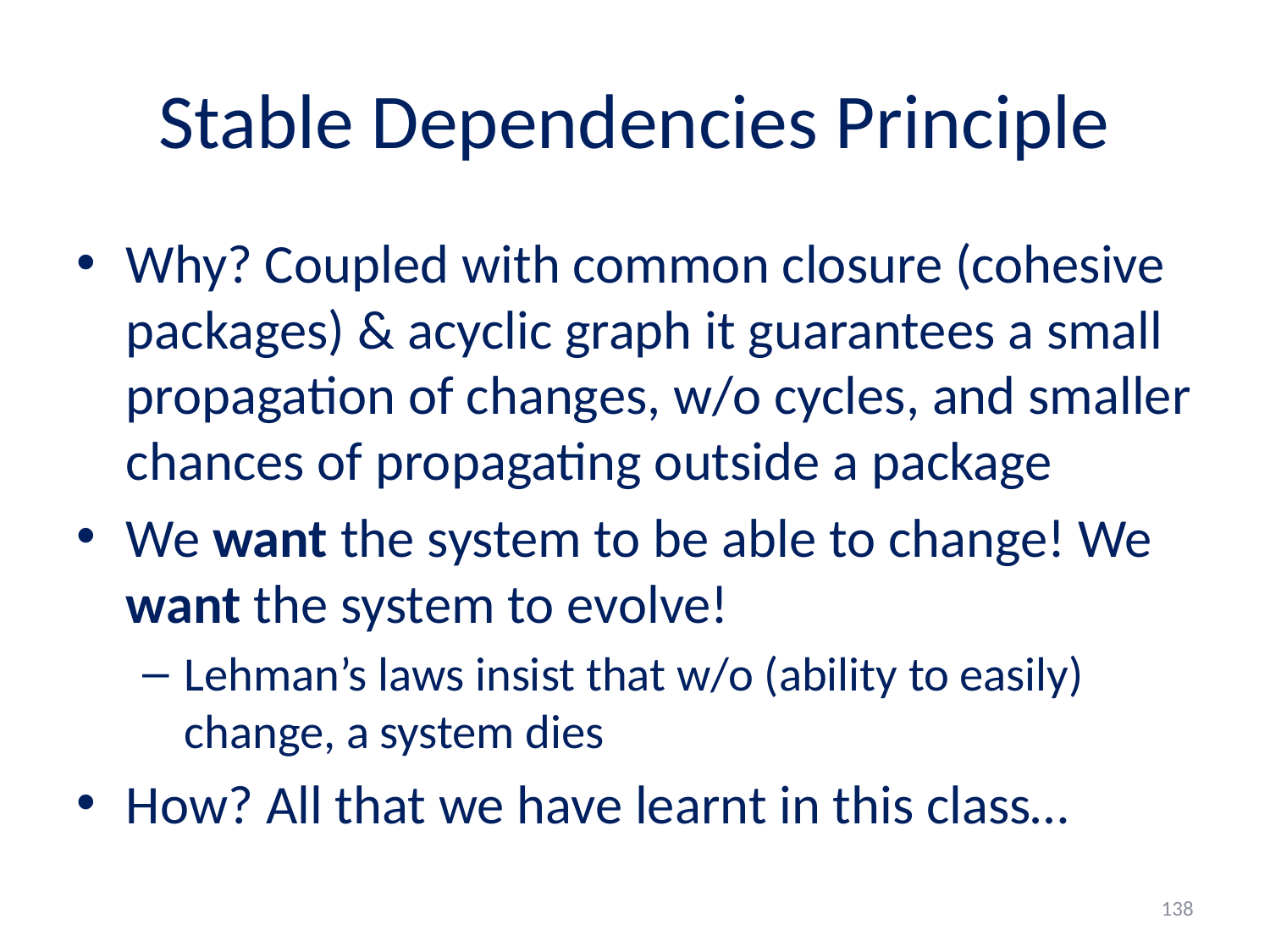

# Stable Dependencies Principle
Why? Coupled with common closure (cohesive packages) & acyclic graph it guarantees a small propagation of changes, w/o cycles, and smaller chances of propagating outside a package
We want the system to be able to change! We want the system to evolve!
Lehman’s laws insist that w/o (ability to easily) change, a system dies
How? All that we have learnt in this class…
138